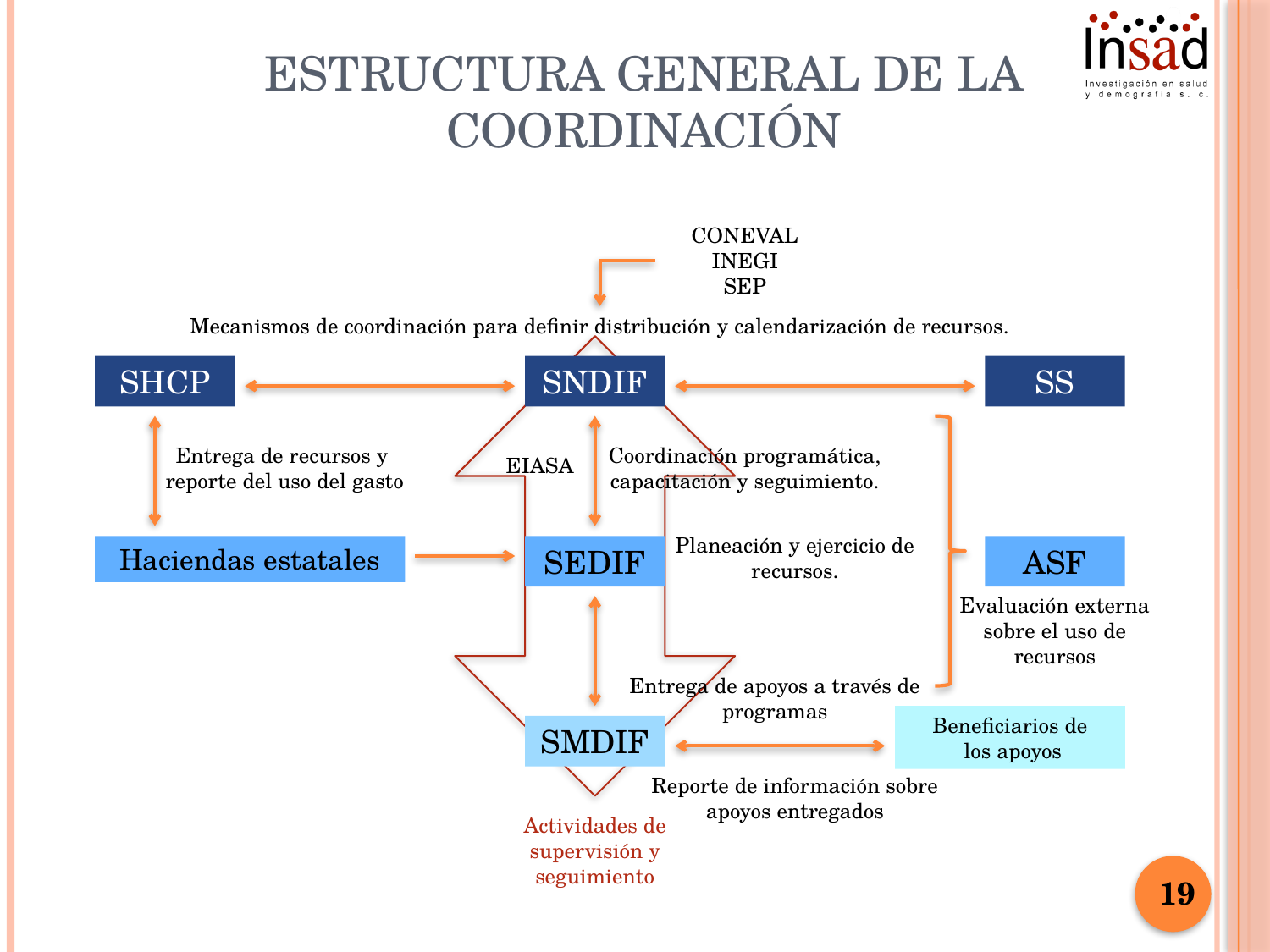

# Estructura general de la coordinación
CONEVAL
INEGI
SEP
Mecanismos de coordinación para definir distribución y calendarización de recursos.
SHCP
SNDIF
SS

Entrega de recursos y
reporte del uso del gasto
Coordinación programática, capacitación y seguimiento.
EIASA
Planeación y ejercicio de recursos.
Haciendas estatales
SEDIF
ASF
Evaluación externa sobre el uso de recursos
Entrega de apoyos a través de programas
Beneficiarios de
 los apoyos
SMDIF
Reporte de información sobre apoyos entregados
Actividades de supervisión y seguimiento
19